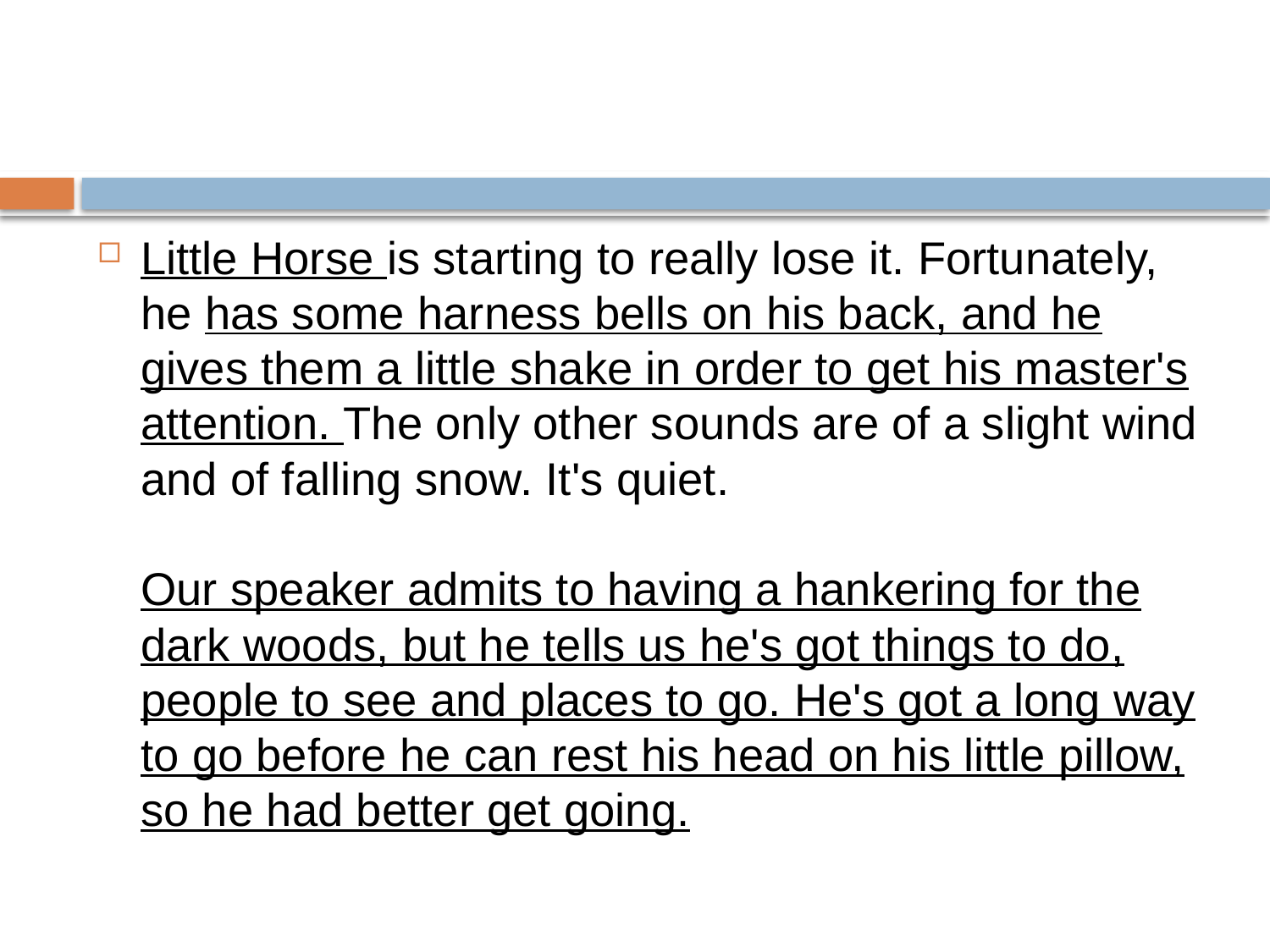

Little Horse is starting to really lose it. Fortunately, he has some harness bells on his back, and he gives them a little shake in order to get his master's attention. The only other sounds are of a slight wind and of falling snow. It's quiet.
Our speaker admits to having a hankering for the dark woods, but he tells us he's got things to do, people to see and places to go. He's got a long way to go before he can rest his head on his little pillow, so he had better get going.